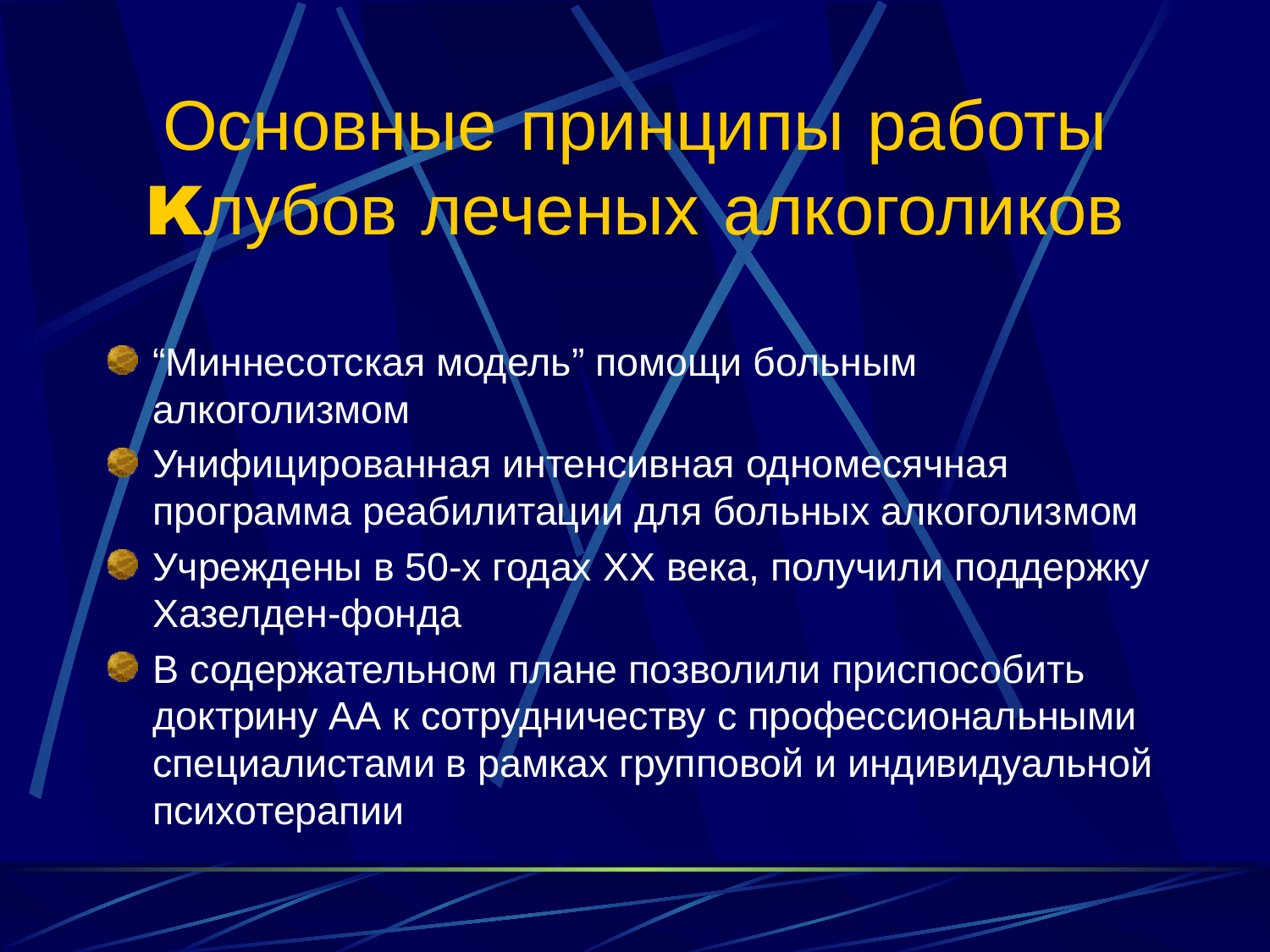

# Основные принципы работы Kлубов леченых алкоголиков

“Миннесотская модель” помощи больным алкоголизмом
Унифицированная интенсивная одномесячная программа реабилитации для больных алкоголизмом
Учреждены в 50-х годах XX века, получили поддержку  Хазелден-фонда
В содержательном плане позволили приспособить доктрину АА к сотрудничеству с профессиональными специалистами в рамках групповой и индивидуальной психотерапии